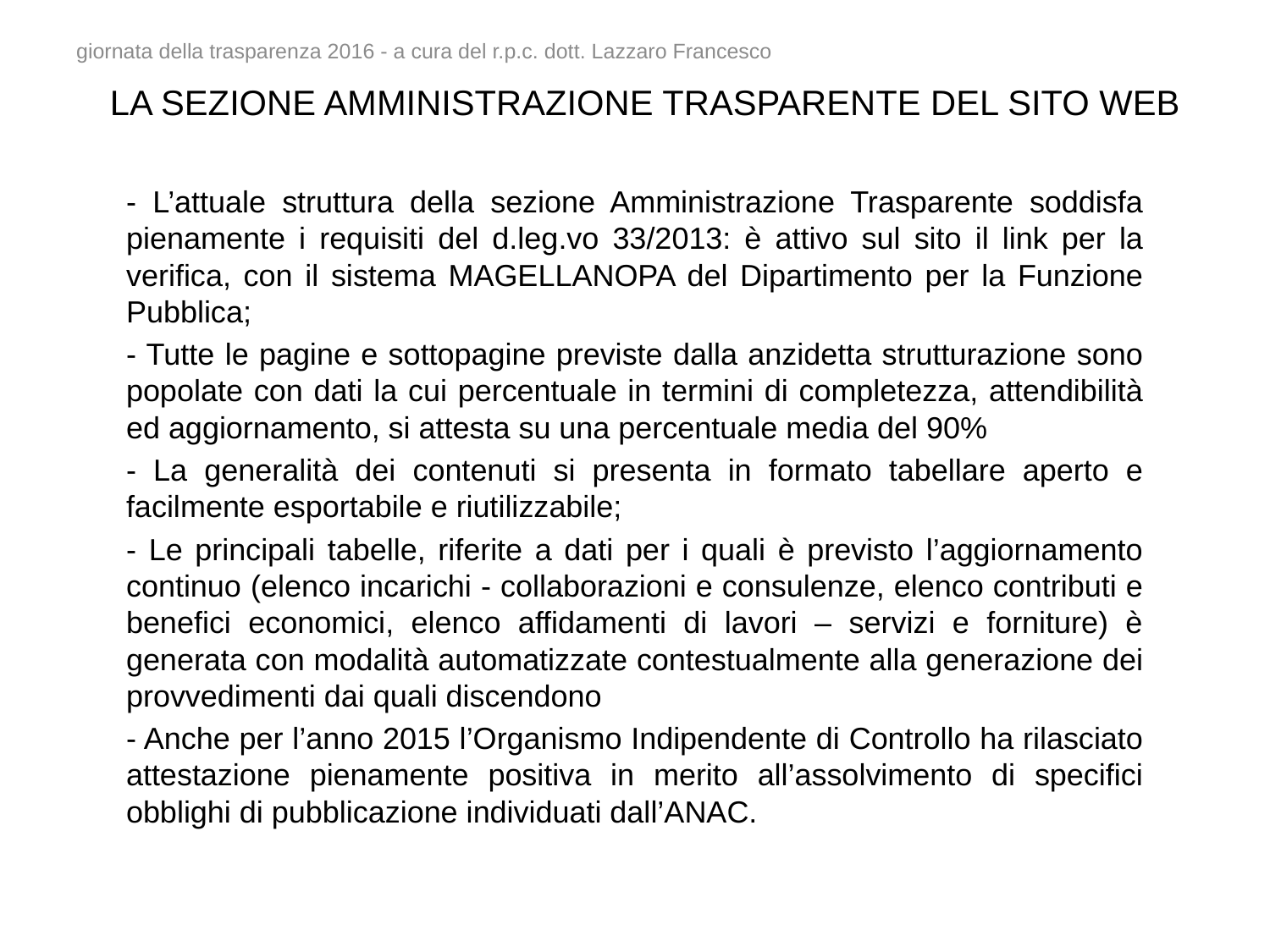

giornata della trasparenza 2016 - a cura del r.p.c. dott. Lazzaro Francesco
# LA SEZIONE AMMINISTRAZIONE TRASPARENTE DEL SITO WEB
- L’attuale struttura della sezione Amministrazione Trasparente soddisfa pienamente i requisiti del d.leg.vo 33/2013: è attivo sul sito il link per la verifica, con il sistema MAGELLANOPA del Dipartimento per la Funzione Pubblica;
- Tutte le pagine e sottopagine previste dalla anzidetta strutturazione sono popolate con dati la cui percentuale in termini di completezza, attendibilità ed aggiornamento, si attesta su una percentuale media del 90%
- La generalità dei contenuti si presenta in formato tabellare aperto e facilmente esportabile e riutilizzabile;
- Le principali tabelle, riferite a dati per i quali è previsto l’aggiornamento continuo (elenco incarichi - collaborazioni e consulenze, elenco contributi e benefici economici, elenco affidamenti di lavori – servizi e forniture) è generata con modalità automatizzate contestualmente alla generazione dei provvedimenti dai quali discendono
- Anche per l’anno 2015 l’Organismo Indipendente di Controllo ha rilasciato attestazione pienamente positiva in merito all’assolvimento di specifici obblighi di pubblicazione individuati dall’ANAC.